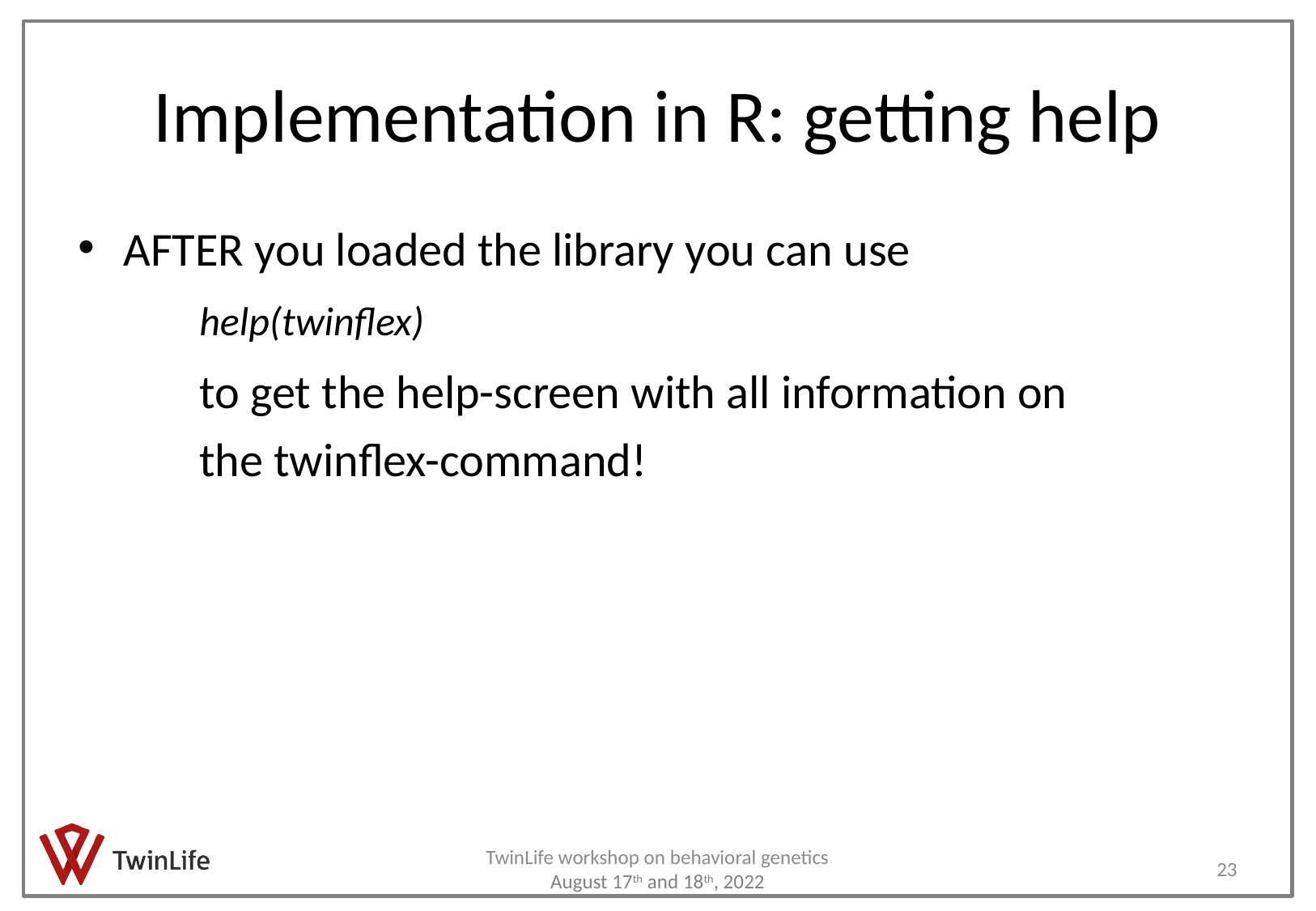

# Implementation in R: getting help
AFTER you loaded the library you can use
	help(twinflex)
	to get the help-screen with all information on
 	the twinflex-command!
23
TwinLife workshop on behavioral genetics August 17th and 18th, 2022